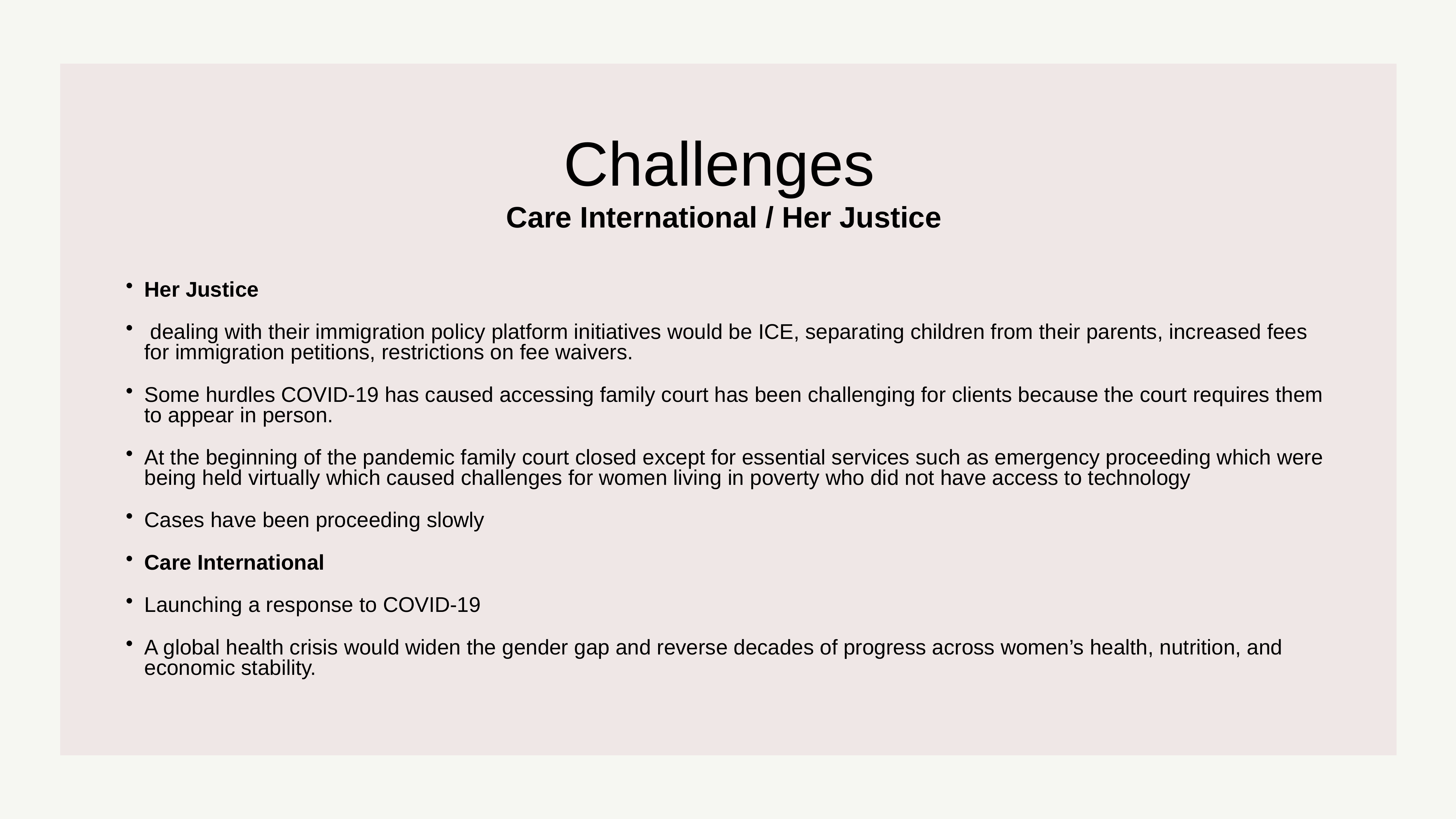

# Challenges
Care International / Her Justice
Her Justice
 dealing with their immigration policy platform initiatives would be ICE, separating children from their parents, increased fees for immigration petitions, restrictions on fee waivers.
Some hurdles COVID-19 has caused accessing family court has been challenging for clients because the court requires them to appear in person.
At the beginning of the pandemic family court closed except for essential services such as emergency proceeding which were being held virtually which caused challenges for women living in poverty who did not have access to technology
Cases have been proceeding slowly
Care International
Launching a response to COVID-19
A global health crisis would widen the gender gap and reverse decades of progress across women’s health, nutrition, and economic stability.